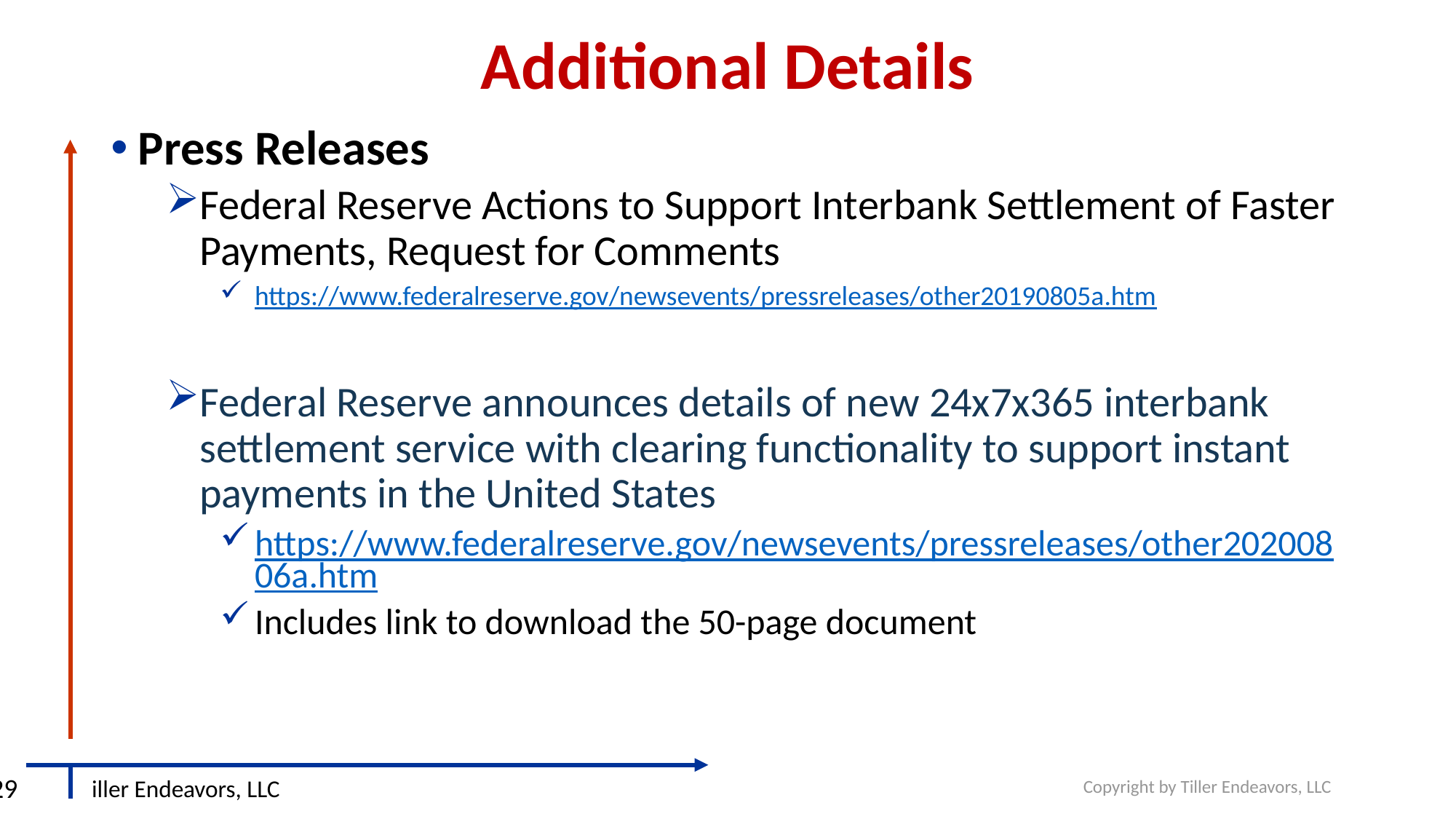

# Additional Details
Press Releases
Federal Reserve Actions to Support Interbank Settlement of Faster Payments, Request for Comments
https://www.federalreserve.gov/newsevents/pressreleases/other20190805a.htm

Federal Reserve announces details of new 24x7x365 interbank settlement service with clearing functionality to support instant payments in the United States
https://www.federalreserve.gov/newsevents/pressreleases/other20200806a.htm
Includes link to download the 50-page document